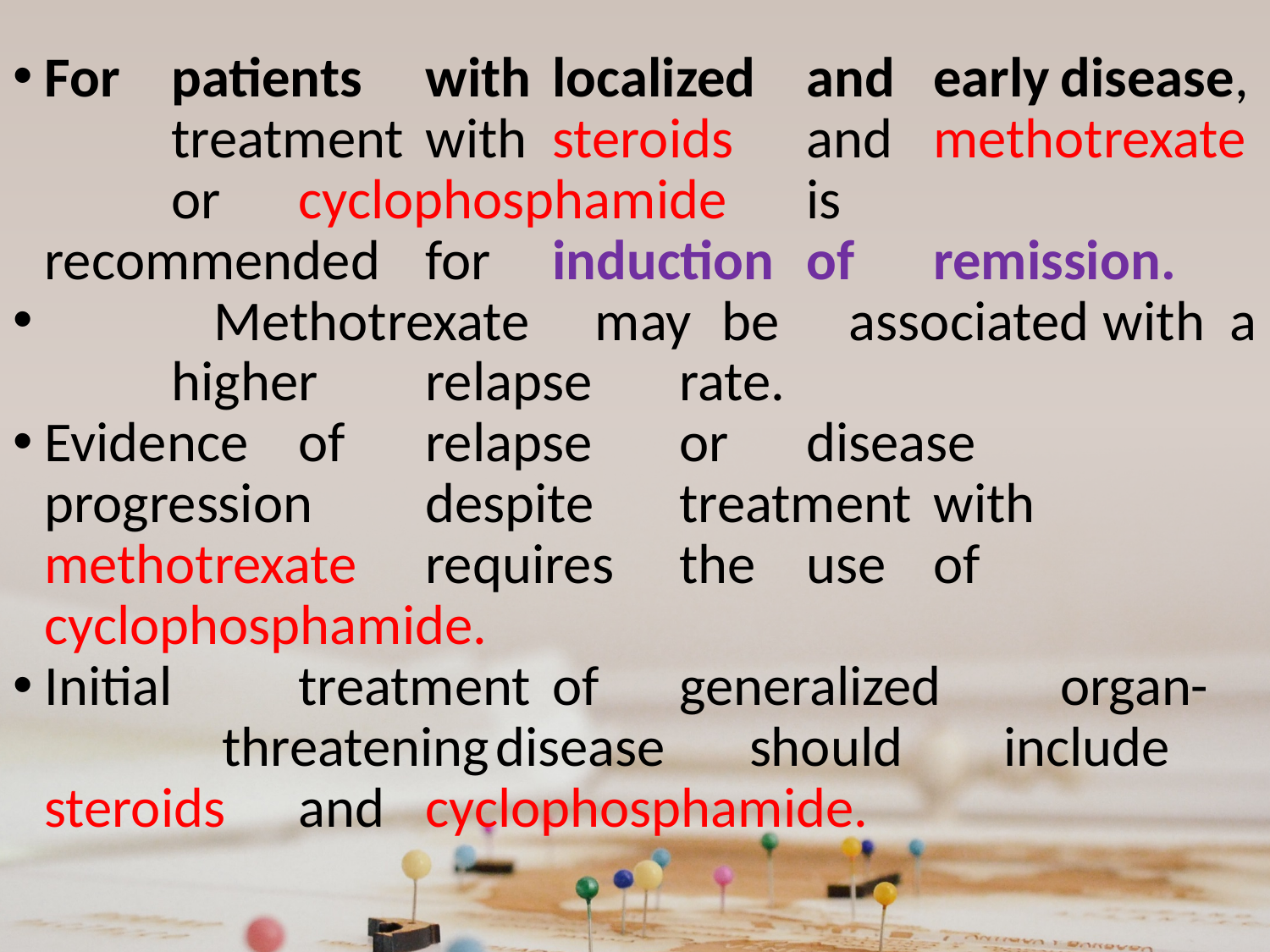

For	patients	with	localized	and	early	disease,	treatment	with	steroids	and	methotrexate	or	cyclophosphamide	is	recommended	for	induction	of	remission.
 	Methotrexate	may	be	associated	with	a	higher	relapse	rate.
Evidence	of	relapse	or	disease progression	despite	treatment	with	methotrexate	requires	the	use	of	cyclophosphamide.
Initial	treatment	of	generalized	organ-
           threatening	disease	should	include	steroids	and	cyclophosphamide.